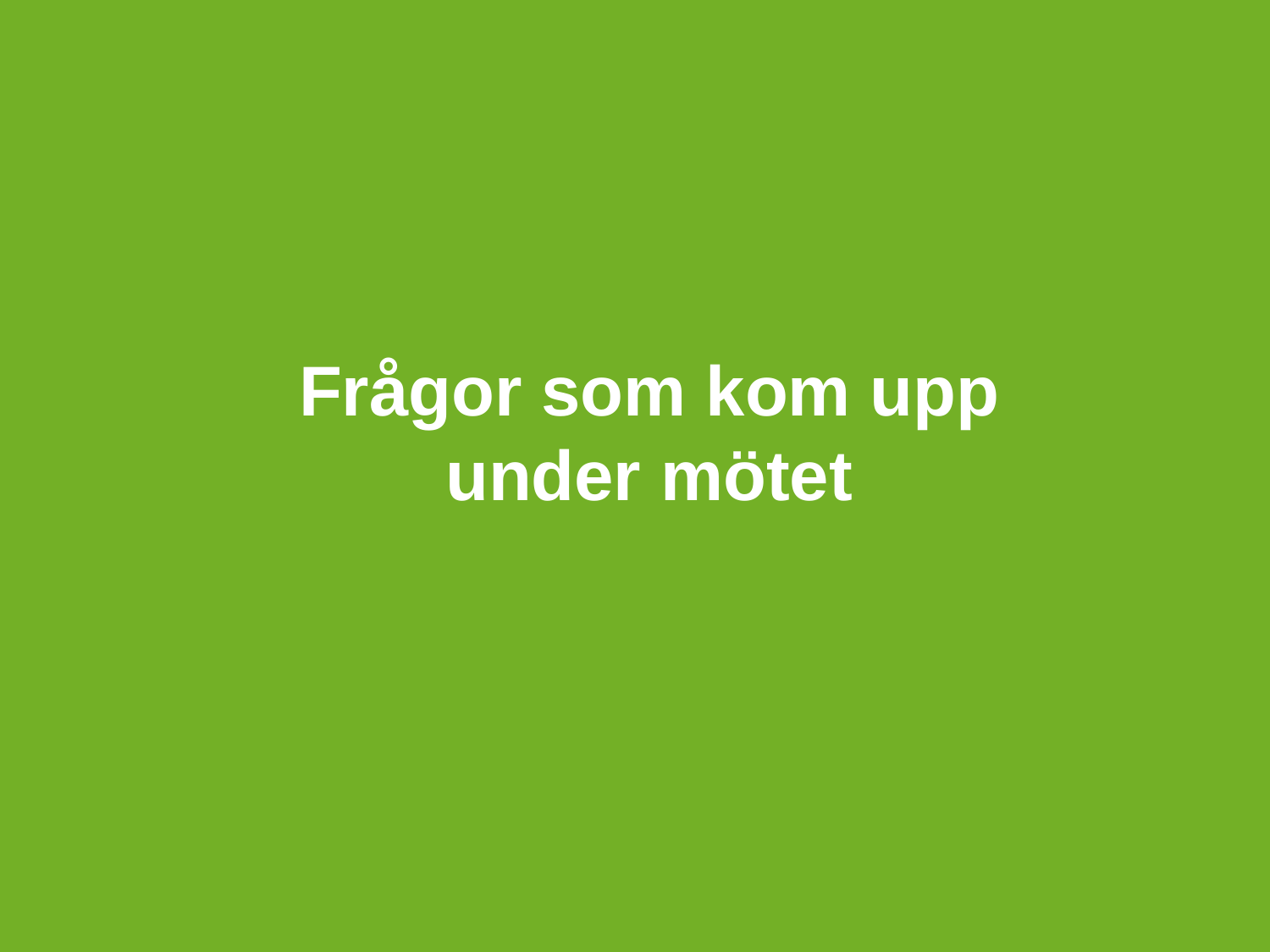

# Frågor som kom upp under mötet